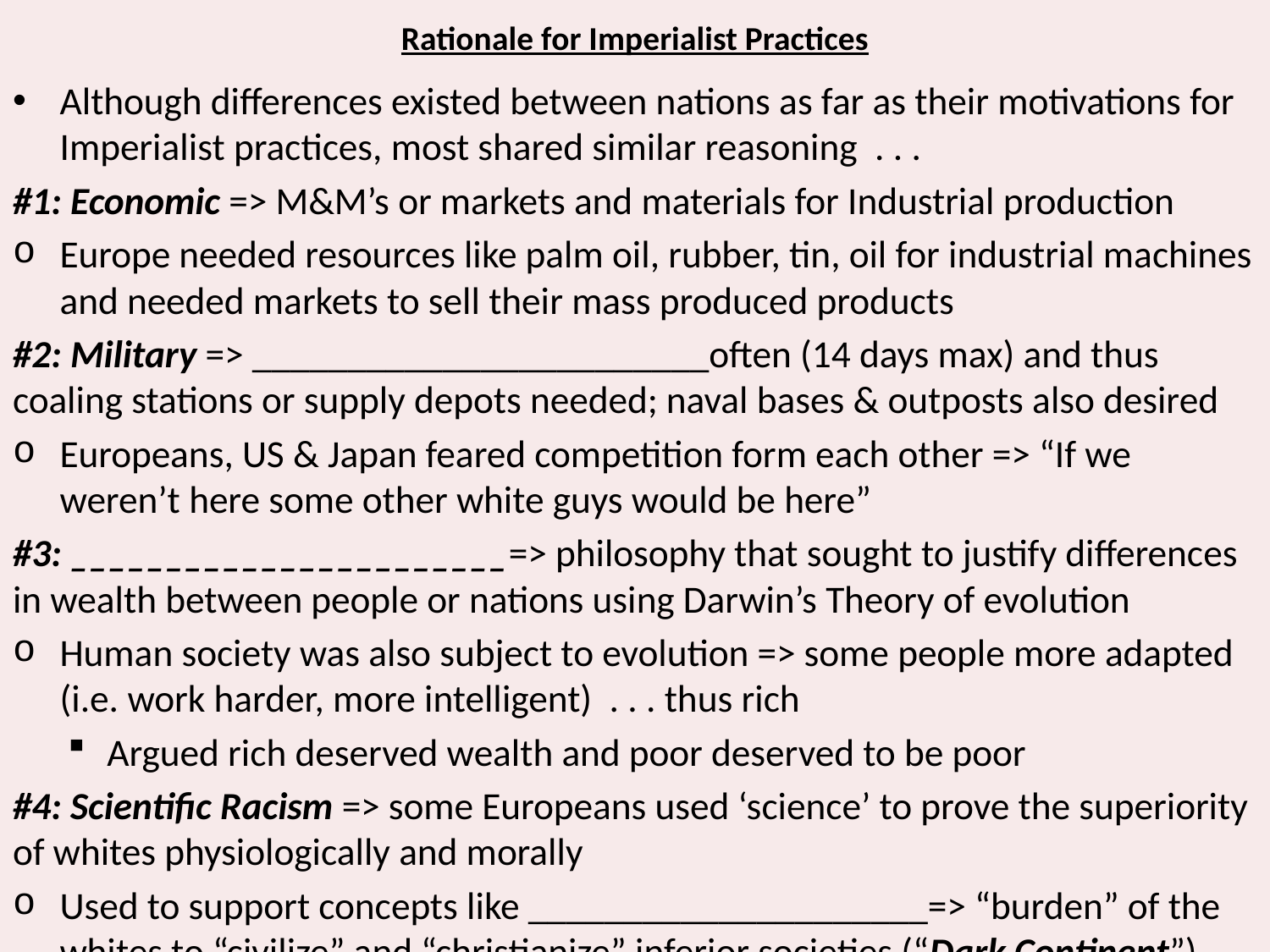

# Rationale for Imperialist Practices
Although differences existed between nations as far as their motivations for Imperialist practices, most shared similar reasoning  . . .
#1: Economic => M&M’s or markets and materials for Industrial production
Europe needed resources like palm oil, rubber, tin, oil for industrial machines and needed markets to sell their mass produced products
#2: Military => ________________________often (14 days max) and thus coaling stations or supply depots needed; naval bases & outposts also desired
Europeans, US & Japan feared competition form each other => “If we weren’t here some other white guys would be here”
#3: _______________________=> philosophy that sought to justify differences in wealth between people or nations using Darwin’s Theory of evolution
Human society was also subject to evolution => some people more adapted (i.e. work harder, more intelligent)  . . . thus rich
Argued rich deserved wealth and poor deserved to be poor
#4: Scientific Racism => some Europeans used ‘science’ to prove the superiority of whites physiologically and morally
Used to support concepts like _____________________=> “burden” of the whites to “civilize” and “christianize” inferior societies (“Dark Continent”)